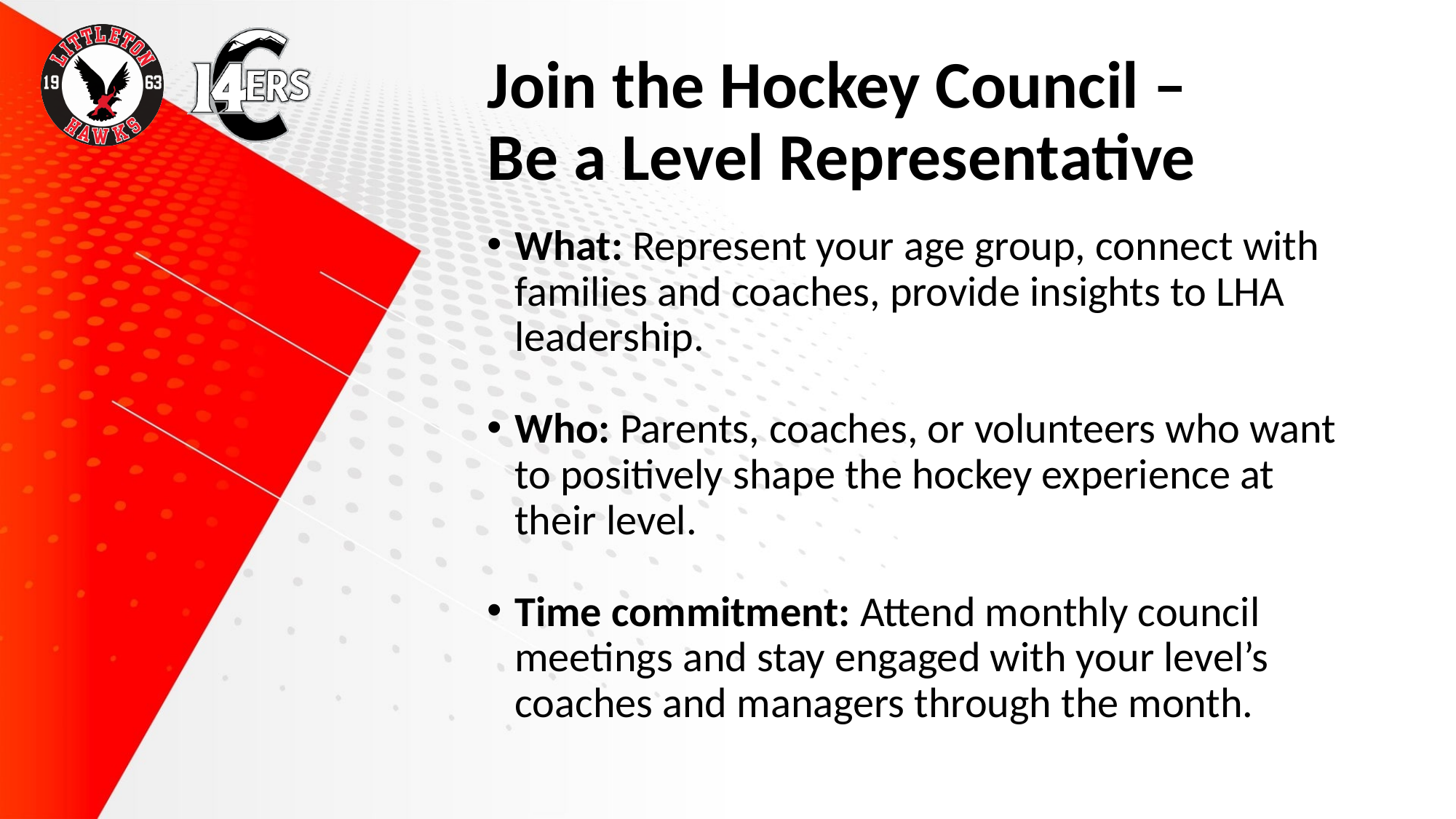

# Join the Hockey Council – Be a Level Representative
What: Represent your age group, connect with families and coaches, provide insights to LHA leadership.

Who: Parents, coaches, or volunteers who want to positively shape the hockey experience at their level.

Time commitment: Attend monthly council meetings and stay engaged with your level’s coaches and managers through the month.